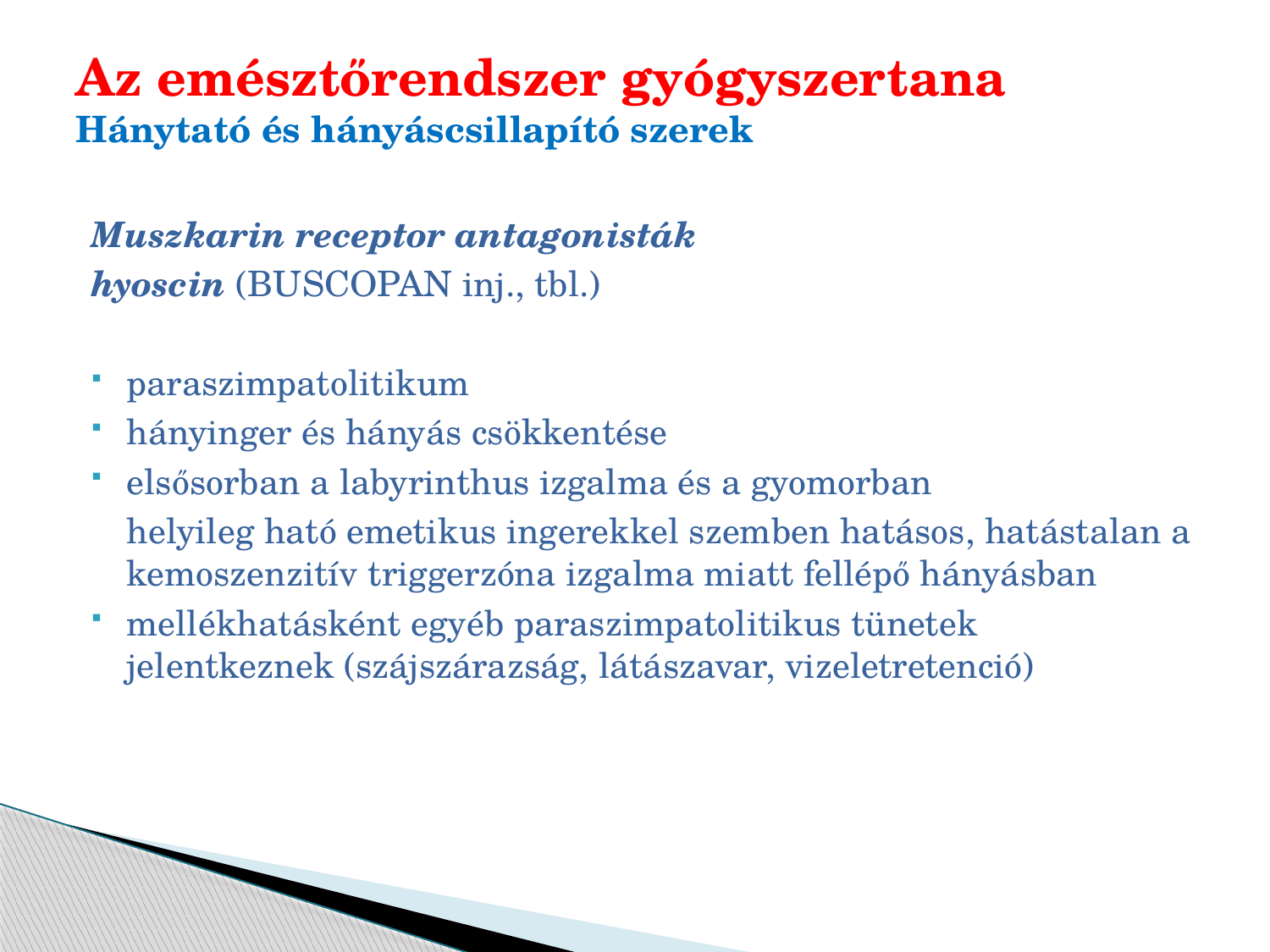

# Az emésztőrendszer gyógyszertana Hánytató és hányáscsillapító szerek
Muszkarin receptor antagonisták
hyoscin (BUSCOPAN inj., tbl.)

paraszimpatolitikum
hányinger és hányás csökkentése
elsősorban a labyrinthus izgalma és a gyomorban
	helyileg ható emetikus ingerekkel szemben hatásos, hatástalan a kemoszenzitív triggerzóna izgalma miatt fellépő hányásban
mellékhatásként egyéb paraszimpatolitikus tünetek jelentkeznek (szájszárazság, látászavar, vizeletretenció)